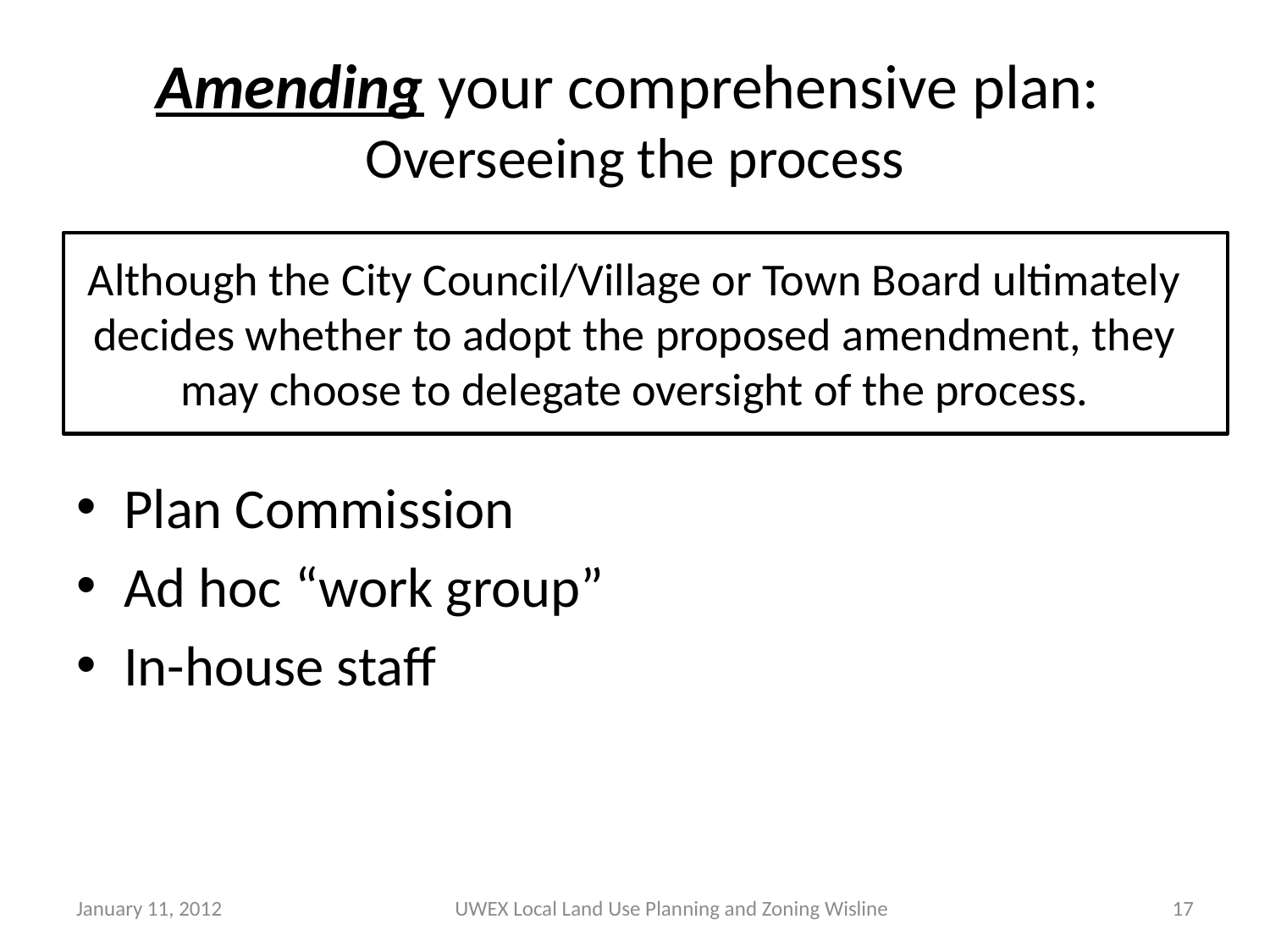

# Amending your comprehensive plan: Overseeing the process

Although the City Council/Village or Town Board ultimately decides whether to adopt the proposed amendment, they may choose to delegate oversight of the process.

Plan Commission
Ad hoc “work group”
In-house staff
January 11, 2012
UWEX Local Land Use Planning and Zoning Wisline
17